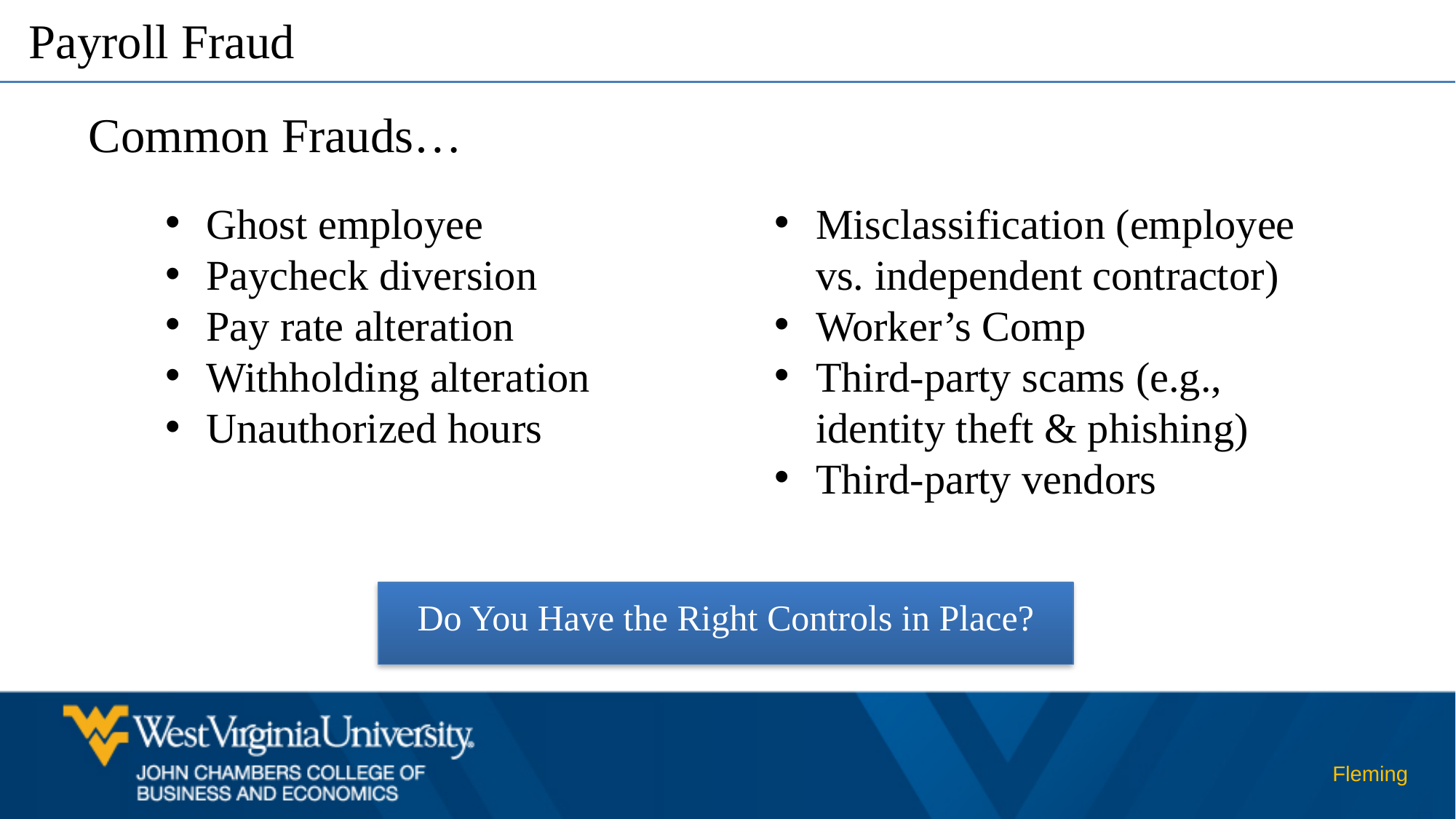

Payroll Fraud
Common Frauds…
Ghost employee
Paycheck diversion
Pay rate alteration
Withholding alteration
Unauthorized hours
Misclassification (employee vs. independent contractor)
Worker’s Comp
Third-party scams (e.g., identity theft & phishing)
Third-party vendors

Do You Have the Right Controls in Place?
Fleming